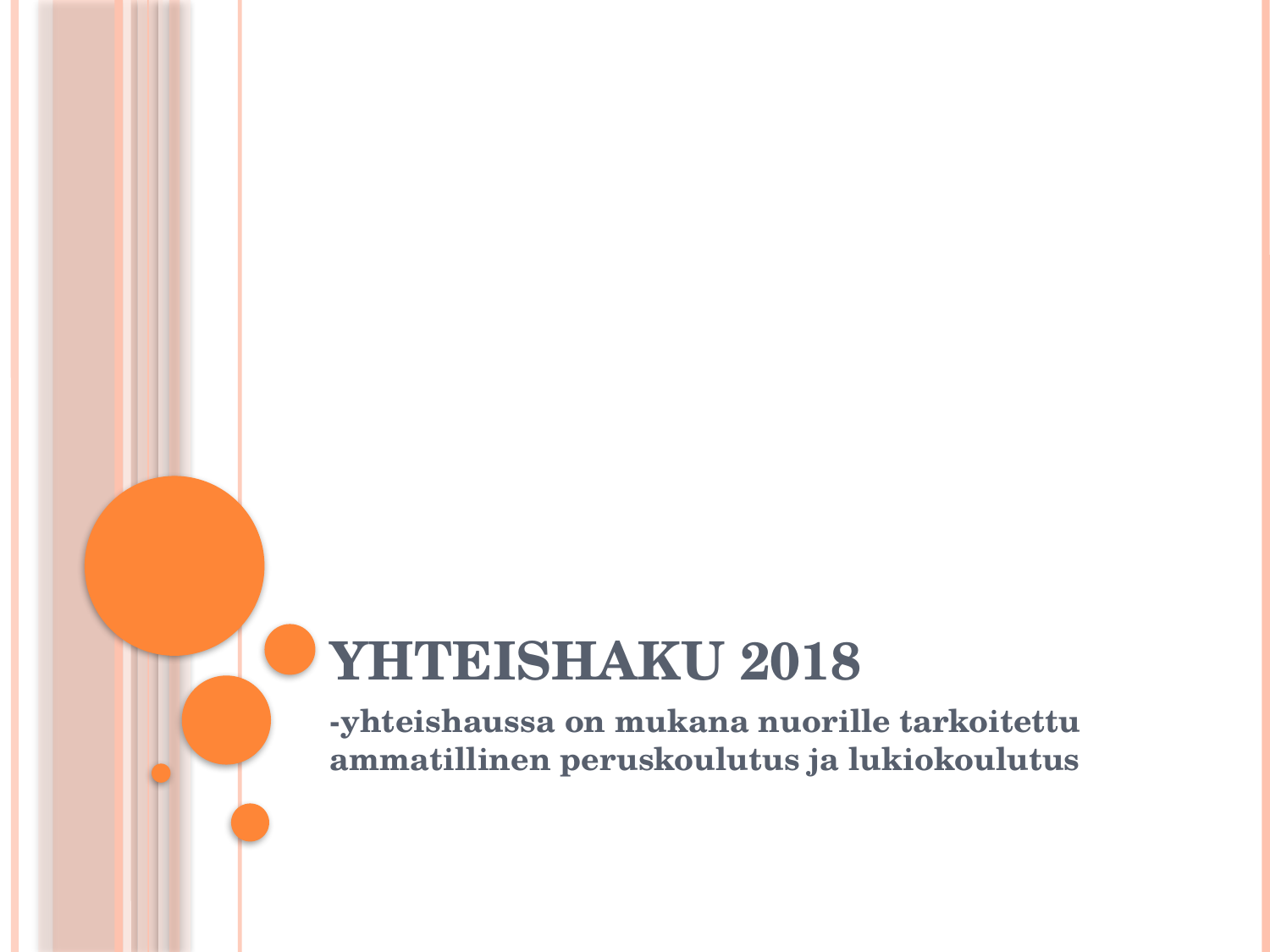

# Yhteishaku 2018
-yhteishaussa on mukana nuorille tarkoitettu ammatillinen peruskoulutus ja lukiokoulutus